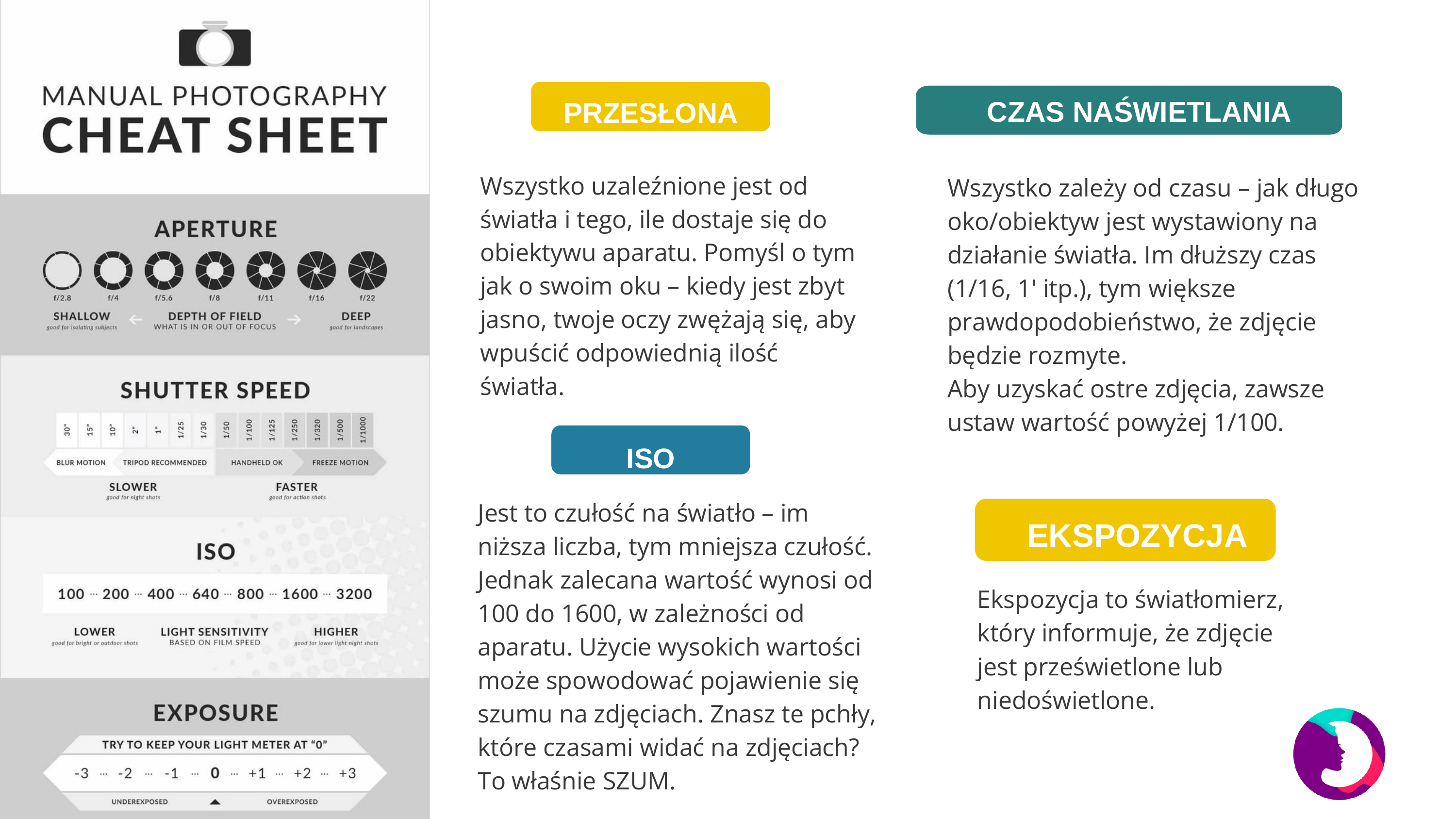

PRZESŁONA

CZAS NAŚWIETLANIA
Wszystko uzaleźnione jest od  światła i tego, ile dostaje się do obiektywu aparatu. Pomyśl o tym jak o swoim oku – kiedy jest zbyt jasno, twoje oczy zwężają się, aby wpuścić odpowiednią ilość światła.

Wszystko zależy od czasu – jak długo oko/obiektyw jest wystawiony na działanie światła. Im dłuższy czas (1/16, 1' itp.), tym większe prawdopodobieństwo, że zdjęcie będzie rozmyte.
Aby uzyskać ostre zdjęcia, zawsze ustaw wartość powyżej 1/100.

ISO
Jest to czułość na światło – im niższa liczba, tym mniejsza czułość. Jednak zalecana wartość wynosi od 100 do 1600, w zależności od aparatu. Użycie wysokich wartości może spowodować pojawienie się szumu na zdjęciach. Znasz te pchły, które czasami widać na zdjęciach? To właśnie SZUM.

EKSPOZYCJA
Ekspozycja to światłomierz, który informuje, że zdjęcie jest prześwietlone lub niedoświetlone.